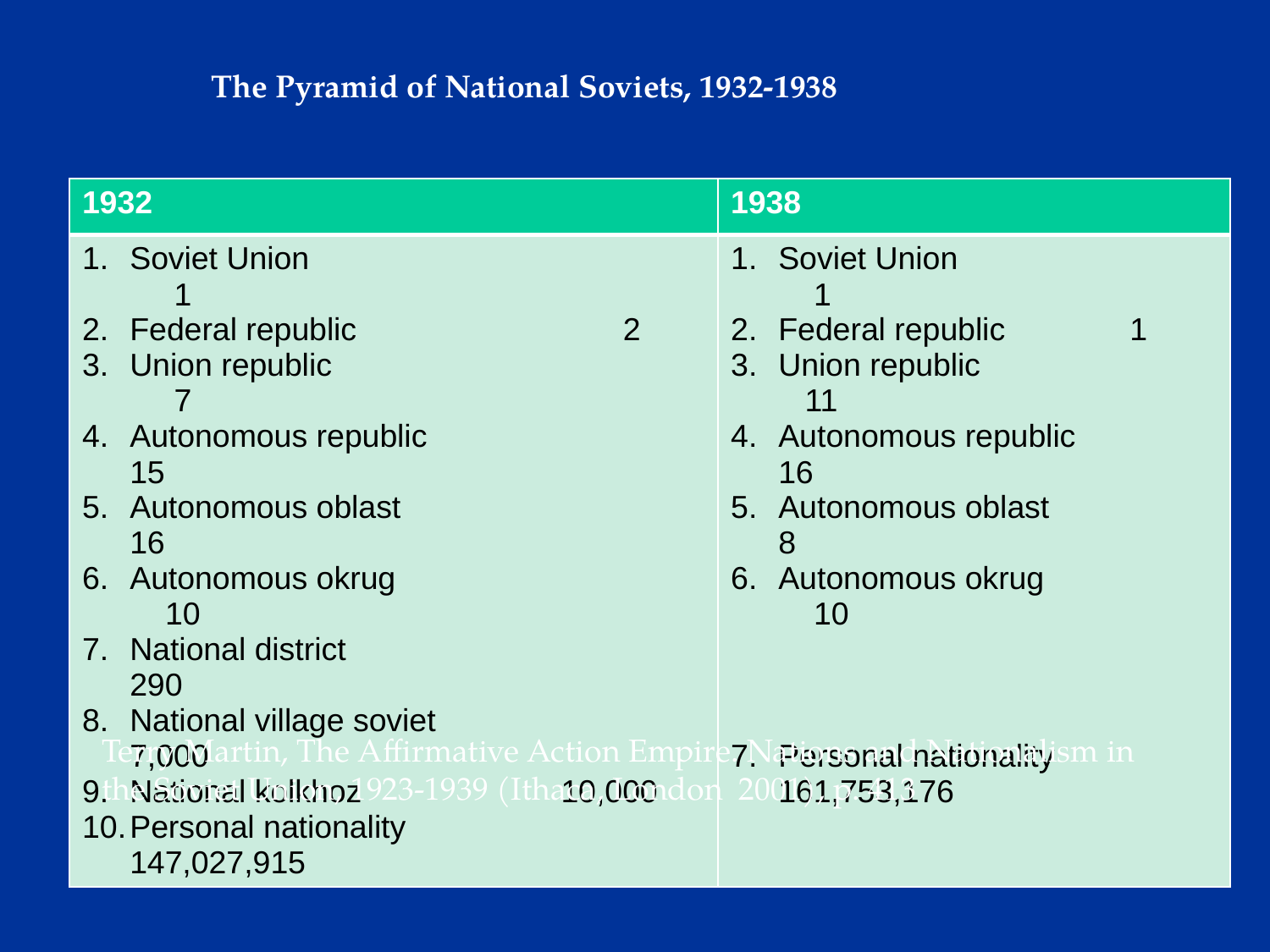

The Pyramid of National Soviets, 1932-1938
| 1932 | 1938 |
| --- | --- |
| Soviet Union 1 Federal republic 2 Union republic 7 Autonomous republic 15 Autonomous oblast 16 Autonomous okrug 10 National district 290 National village soviet 7,000 National kolkhoz 10,000 Personal nationality 147,027,915 | Soviet Union 1 Federal republic 1 Union republic 11 Autonomous republic 16 Autonomous oblast 8 Autonomous okrug 10 Personal nationality 161,753,176 |
Terry Martin, The Affirmative Action Empire. Nations and Nationalism in the Soviet Union, 1923-1939 (Ithaca, London  2001), p. 413